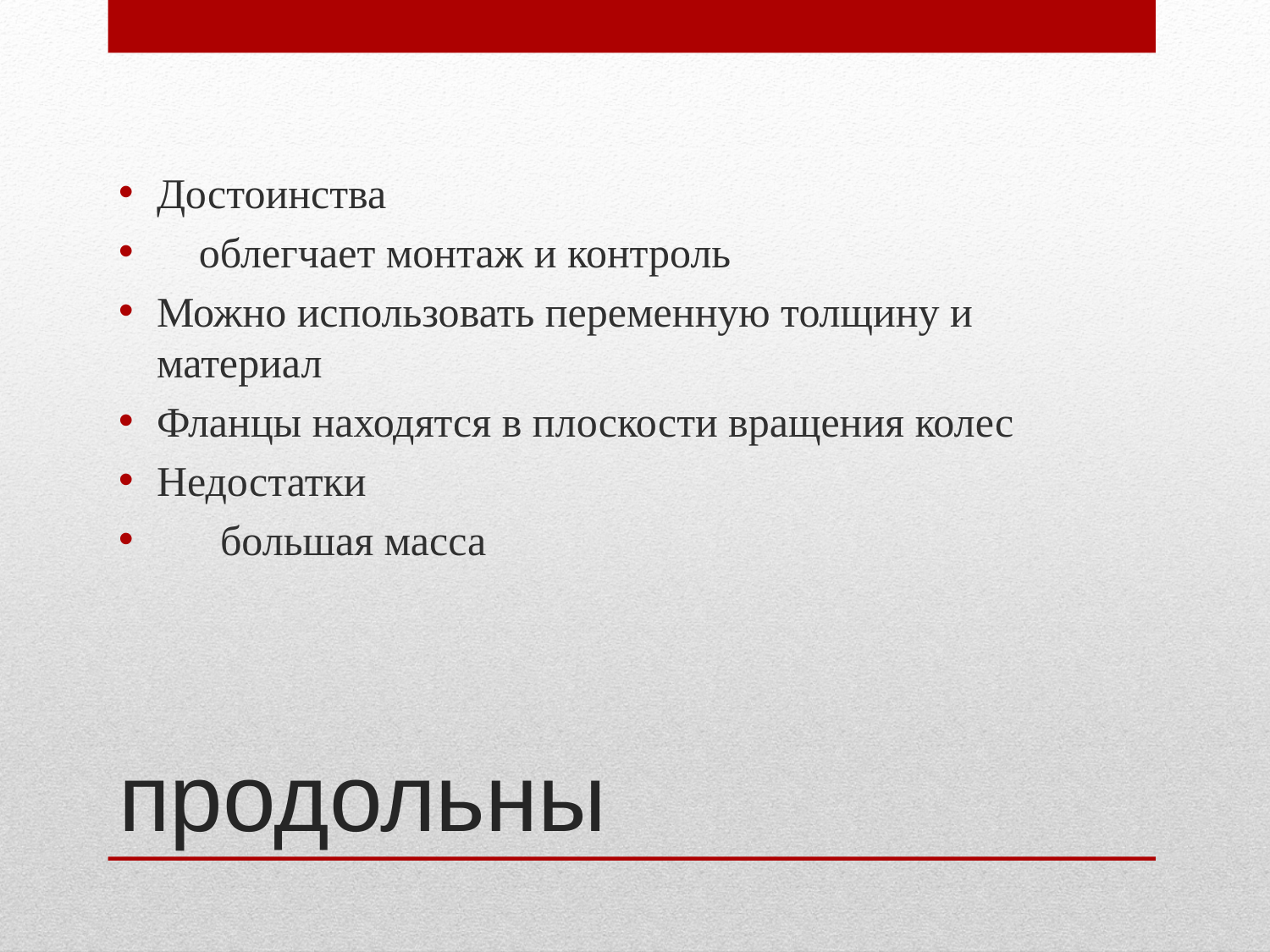

Достоинства
    облегчает монтаж и контроль
Можно использовать переменную толщину и материал
Фланцы находятся в плоскости вращения колес
Недостатки
      большая масса
# продольны